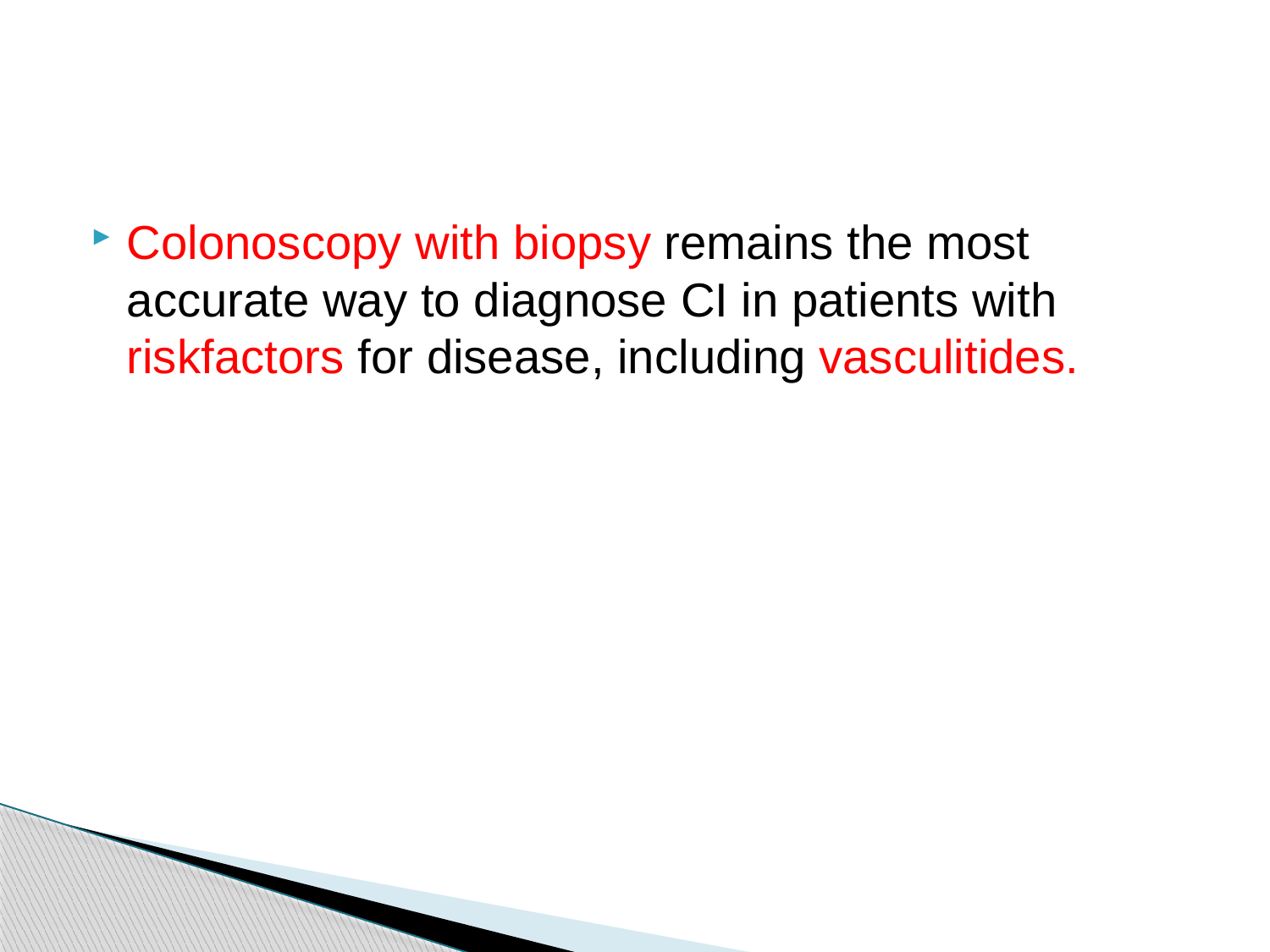

#
Colonoscopy with biopsy remains the most accurate way to diagnose CI in patients with riskfactors for disease, including vasculitides.